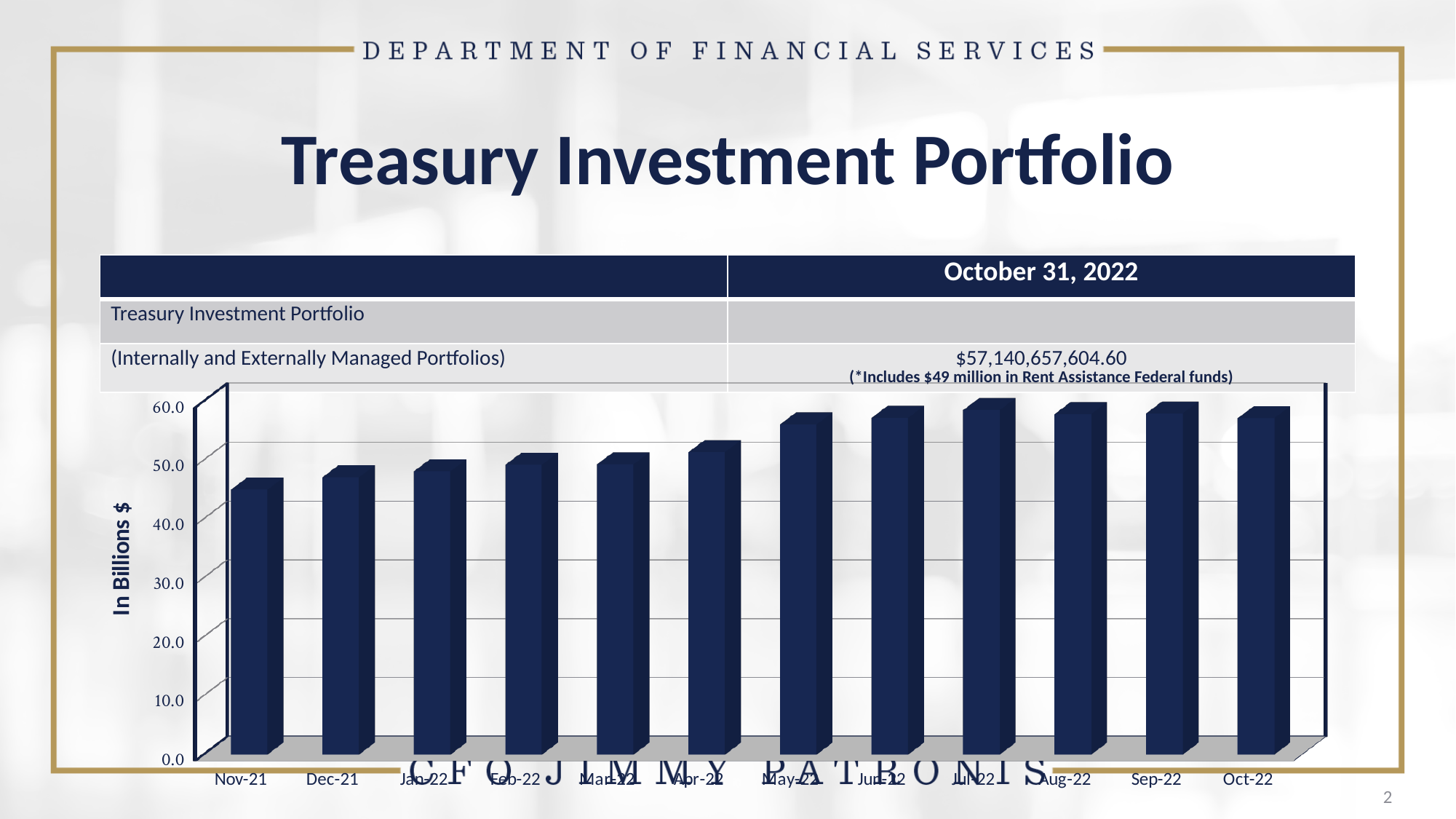

# Treasury Investment Portfolio
|  | October 31, 2022 |
| --- | --- |
| Treasury Investment Portfolio |  |
| (Internally and Externally Managed Portfolios) | $57,140,657,604.60 (\*Includes $49 million in Rent Assistance Federal funds) |

[unsupported chart]

2